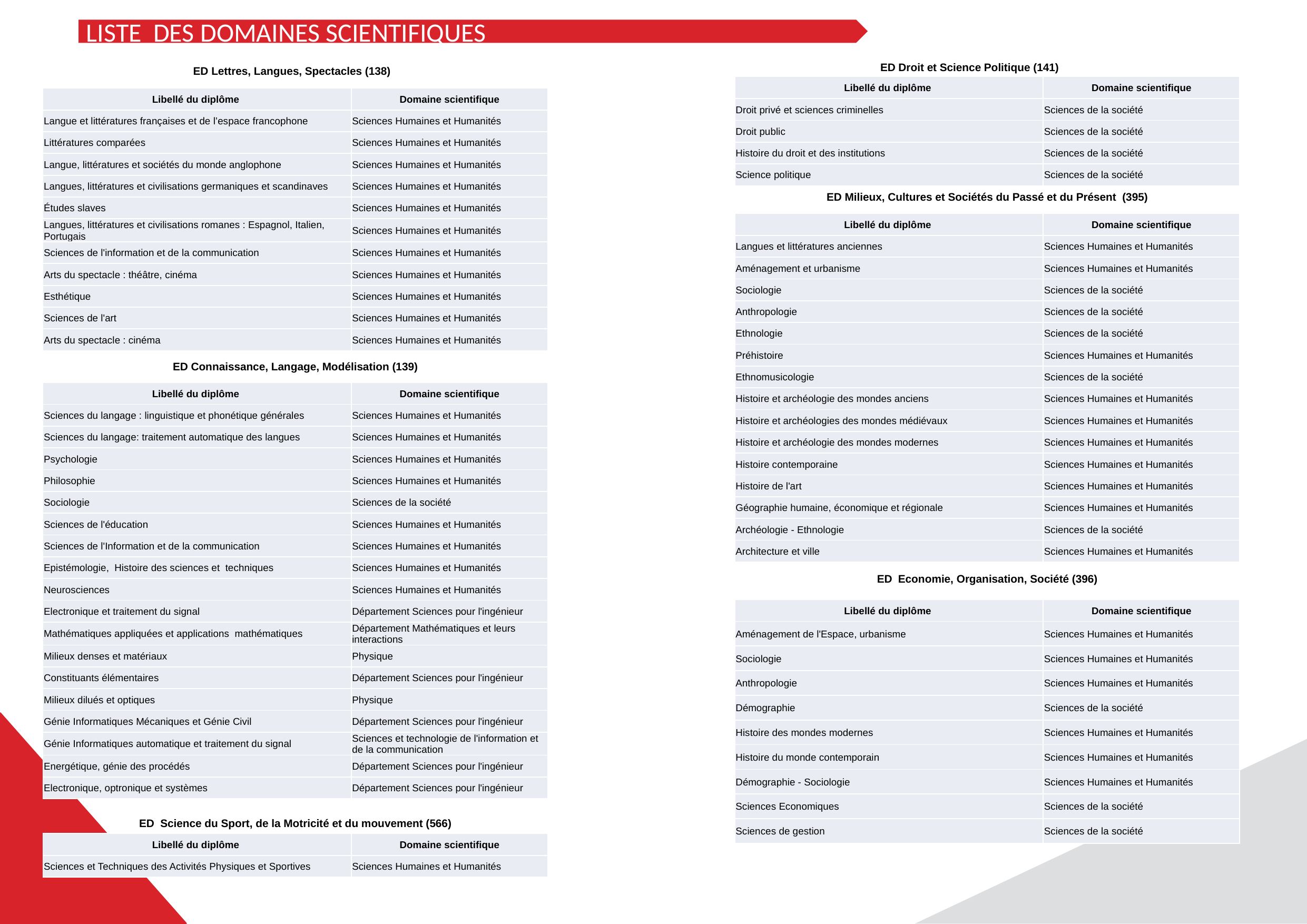

LISTE  DES DOMAINES SCIENTIFIQUES
ED Droit et Science Politique (141)
ED Lettres, Langues, Spectacles (138)
| Libellé du diplôme | Domaine scientifique |
| --- | --- |
| Droit privé et sciences criminelles | Sciences de la société |
| Droit public | Sciences de la société |
| Histoire du droit et des institutions | Sciences de la société |
| Science politique | Sciences de la société |
| Libellé du diplôme | Domaine scientifique |
| --- | --- |
| Langue et littératures françaises et de l’espace francophone | Sciences Humaines et Humanités |
| Littératures comparées | Sciences Humaines et Humanités |
| Langue, littératures et sociétés du monde anglophone | Sciences Humaines et Humanités |
| Langues, littératures et civilisations germaniques et scandinaves | Sciences Humaines et Humanités |
| Études slaves | Sciences Humaines et Humanités |
| Langues, littératures et civilisations romanes : Espagnol, Italien, Portugais | Sciences Humaines et Humanités |
| Sciences de l'information et de la communication | Sciences Humaines et Humanités |
| Arts du spectacle : théâtre, cinéma | Sciences Humaines et Humanités |
| Esthétique | Sciences Humaines et Humanités |
| Sciences de l'art | Sciences Humaines et Humanités |
| Arts du spectacle : cinéma | Sciences Humaines et Humanités |
ED Milieux, Cultures et Sociétés du Passé et du Présent  (395)
| Libellé du diplôme | Domaine scientifique |
| --- | --- |
| Langues et littératures anciennes | Sciences Humaines et Humanités |
| Aménagement et urbanisme | Sciences Humaines et Humanités |
| Sociologie | Sciences de la société |
| Anthropologie | Sciences de la société |
| Ethnologie | Sciences de la société |
| Préhistoire | Sciences Humaines et Humanités |
| Ethnomusicologie | Sciences de la société |
| Histoire et archéologie des mondes anciens | Sciences Humaines et Humanités |
| Histoire et archéologies des mondes médiévaux | Sciences Humaines et Humanités |
| Histoire et archéologie des mondes modernes | Sciences Humaines et Humanités |
| Histoire contemporaine | Sciences Humaines et Humanités |
| Histoire de l'art | Sciences Humaines et Humanités |
| Géographie humaine, économique et régionale | Sciences Humaines et Humanités |
| Archéologie - Ethnologie | Sciences de la société |
| Architecture et ville | Sciences Humaines et Humanités |
ED Connaissance, Langage, Modélisation (139)
| Libellé du diplôme | Domaine scientifique |
| --- | --- |
| Sciences du langage : linguistique et phonétique générales | Sciences Humaines et Humanités |
| Sciences du langage: traitement automatique des langues | Sciences Humaines et Humanités |
| Psychologie | Sciences Humaines et Humanités |
| Philosophie | Sciences Humaines et Humanités |
| Sociologie | Sciences de la société |
| Sciences de l'éducation | Sciences Humaines et Humanités |
| Sciences de l'Information et de la communication | Sciences Humaines et Humanités |
| Epistémologie, Histoire des sciences et techniques | Sciences Humaines et Humanités |
| Neurosciences | Sciences Humaines et Humanités |
| Electronique et traitement du signal | Département Sciences pour l'ingénieur |
| Mathématiques appliquées et applications mathématiques | Département Mathématiques et leurs interactions |
| Milieux denses et matériaux | Physique |
| Constituants élémentaires | Département Sciences pour l'ingénieur |
| Milieux dilués et optiques | Physique |
| Génie Informatiques Mécaniques et Génie Civil | Département Sciences pour l'ingénieur |
| Génie Informatiques automatique et traitement du signal | Sciences et technologie de l'information et de la communication |
| Energétique, génie des procédés | Département Sciences pour l'ingénieur |
| Electronique, optronique et systèmes | Département Sciences pour l'ingénieur |
ED  Economie, Organisation, Société (396)
| Libellé du diplôme | Domaine scientifique |
| --- | --- |
| Aménagement de l'Espace, urbanisme | Sciences Humaines et Humanités |
| Sociologie | Sciences Humaines et Humanités |
| Anthropologie | Sciences Humaines et Humanités |
| Démographie | Sciences de la société |
| Histoire des mondes modernes | Sciences Humaines et Humanités |
| Histoire du monde contemporain | Sciences Humaines et Humanités |
| Démographie - Sociologie | Sciences Humaines et Humanités |
| Sciences Economiques | Sciences de la société |
| Sciences de gestion | Sciences de la société |
ED  Science du Sport, de la Motricité et du mouvement (566)
| Libellé du diplôme | Domaine scientifique |
| --- | --- |
| Sciences et Techniques des Activités Physiques et Sportives | Sciences Humaines et Humanités |